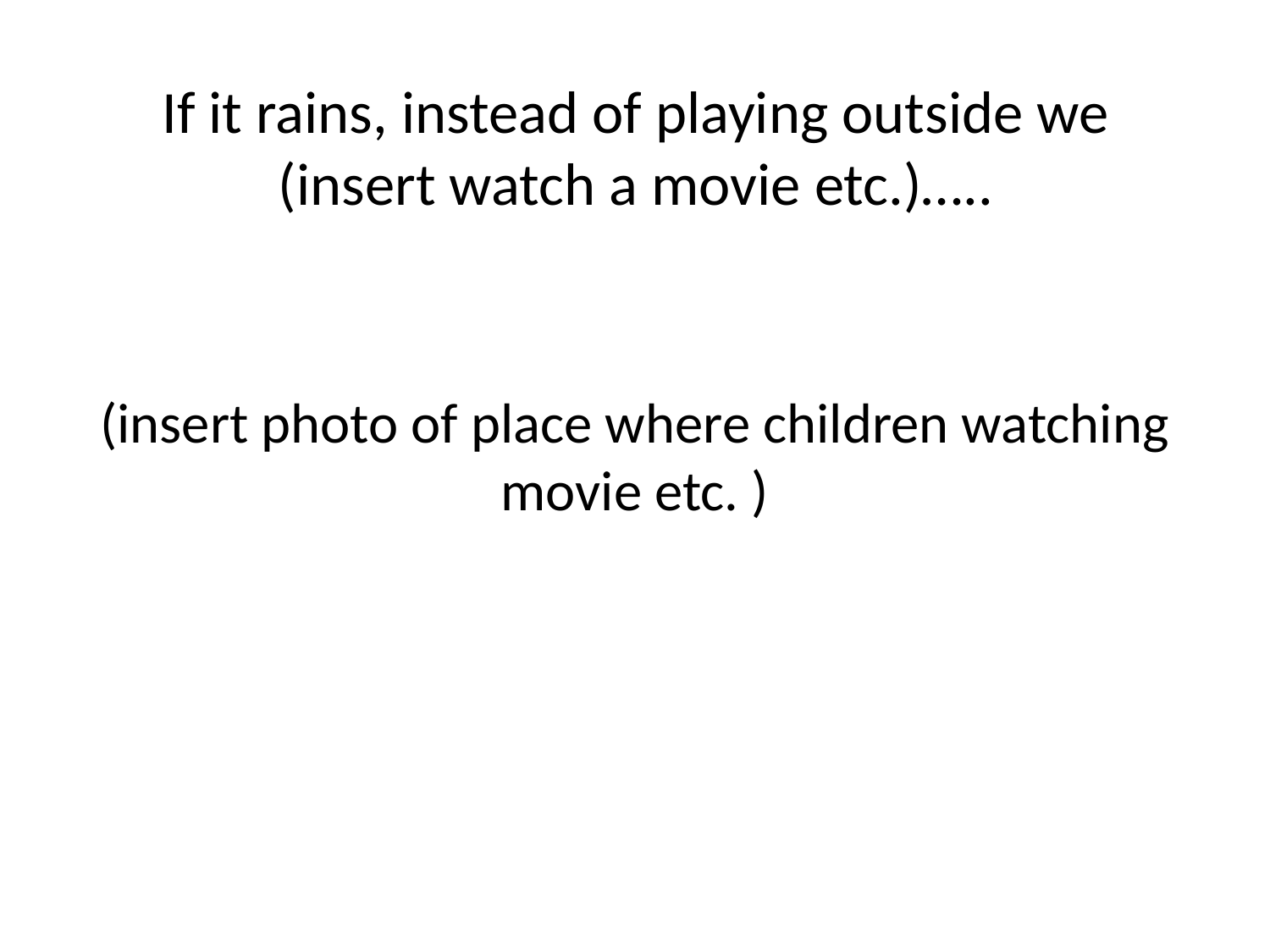

# If it rains, instead of playing outside we (insert watch a movie etc.)…..

(insert photo of place where children watching movie etc. )